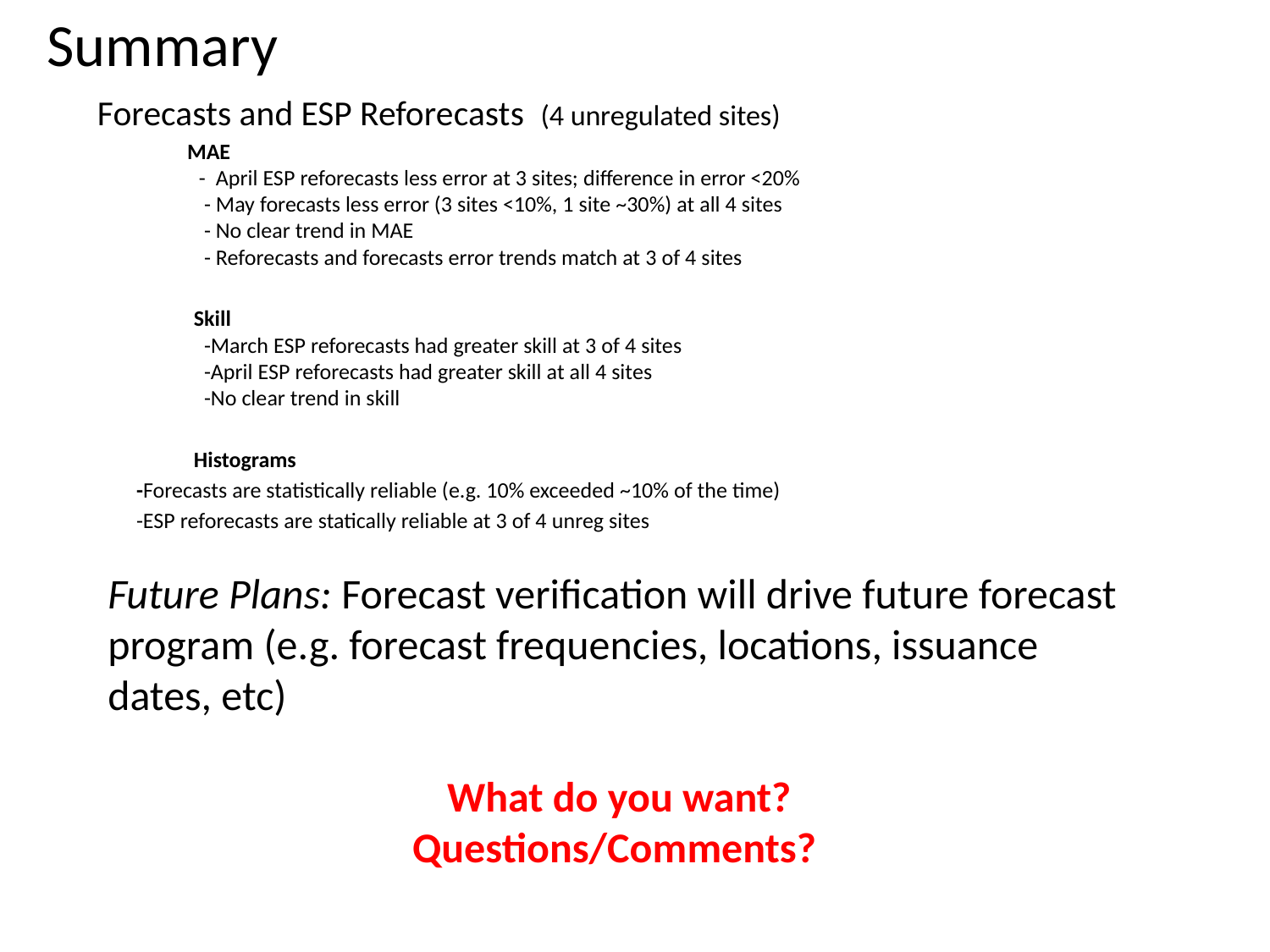

# Summary
Forecasts and ESP Reforecasts  (4 unregulated sites)
	          MAE
                    -  April ESP reforecasts less error at 3 sites; difference in error <20%
                     - May forecasts less error (3 sites <10%, 1 site ~30%) at all 4 sites
                     - No clear trend in MAE
                     - Reforecasts and forecasts error trends match at 3 of 4 sites

                   Skill
                     -March ESP reforecasts had greater skill at 3 of 4 sites
                     -April ESP reforecasts had greater skill at all 4 sites
                     -No clear trend in skill

                   Histograms
		-Forecasts are statistically reliable (e.g. 10% exceeded ~10% of the time)
		-ESP reforecasts are statically reliable at 3 of 4 unreg sites

Future Plans: Forecast verification will drive future forecast program (e.g. forecast frequencies, locations, issuance dates, etc)

What do you want?
Questions/Comments?